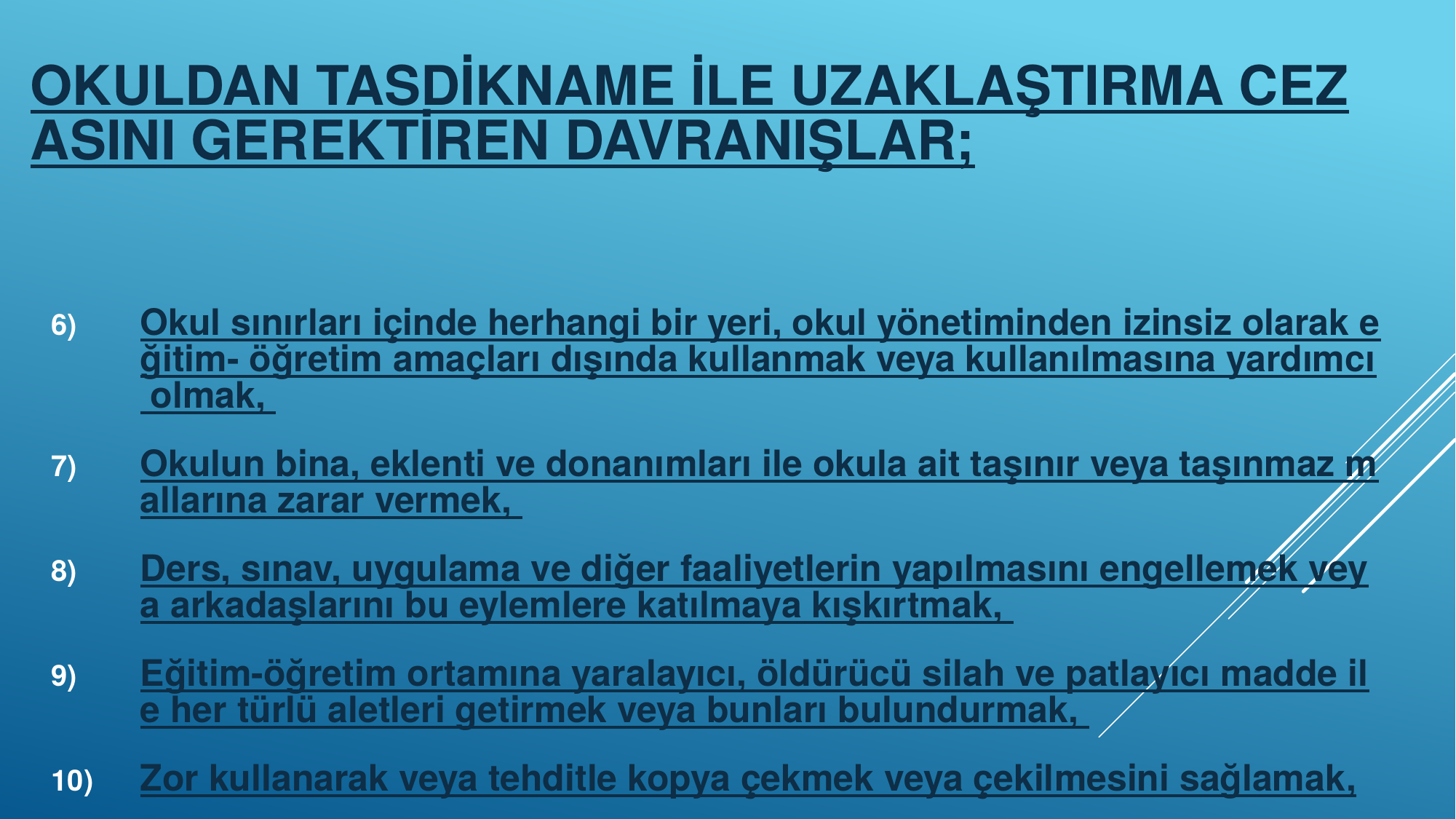

# Okuldan tasdikname ile uzaklaştırma cezasını gerektiren davranışlar;
Okul sınırları içinde herhangi bir yeri, okul yönetiminden izinsiz olarak eğitim- öğretim amaçları dışında kullanmak veya kullanılmasına yardımcı olmak,
Okulun bina, eklenti ve donanımları ile okula ait taşınır veya taşınmaz mallarına zarar vermek,
Ders, sınav, uygulama ve diğer faaliyetlerin yapılmasını engellemek veya arkadaşlarını bu eylemlere katılmaya kışkırtmak,
Eğitim-öğretim ortamına yaralayıcı, öldürücü silah ve patlayıcı madde ile her türlü aletleri getirmek veya bunları bulundurmak,
Zor kullanarak veya tehditle kopya çekmek veya çekilmesini sağlamak,